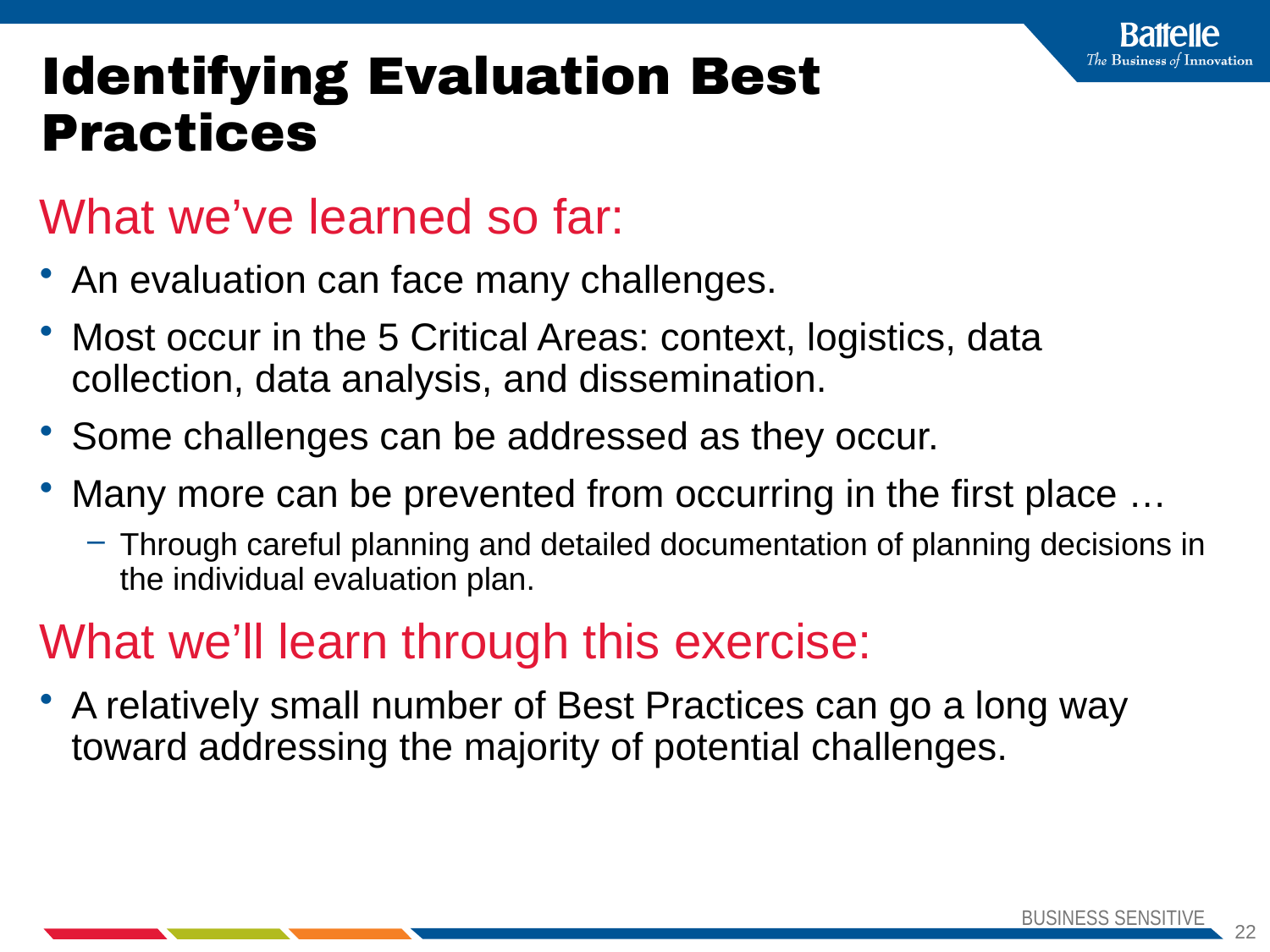

# Identifying Evaluation Best Practices
What we’ve learned so far:
An evaluation can face many challenges.
Most occur in the 5 Critical Areas: context, logistics, data collection, data analysis, and dissemination.
Some challenges can be addressed as they occur.
Many more can be prevented from occurring in the first place …
Through careful planning and detailed documentation of planning decisions in the individual evaluation plan.
What we’ll learn through this exercise:
A relatively small number of Best Practices can go a long way toward addressing the majority of potential challenges.